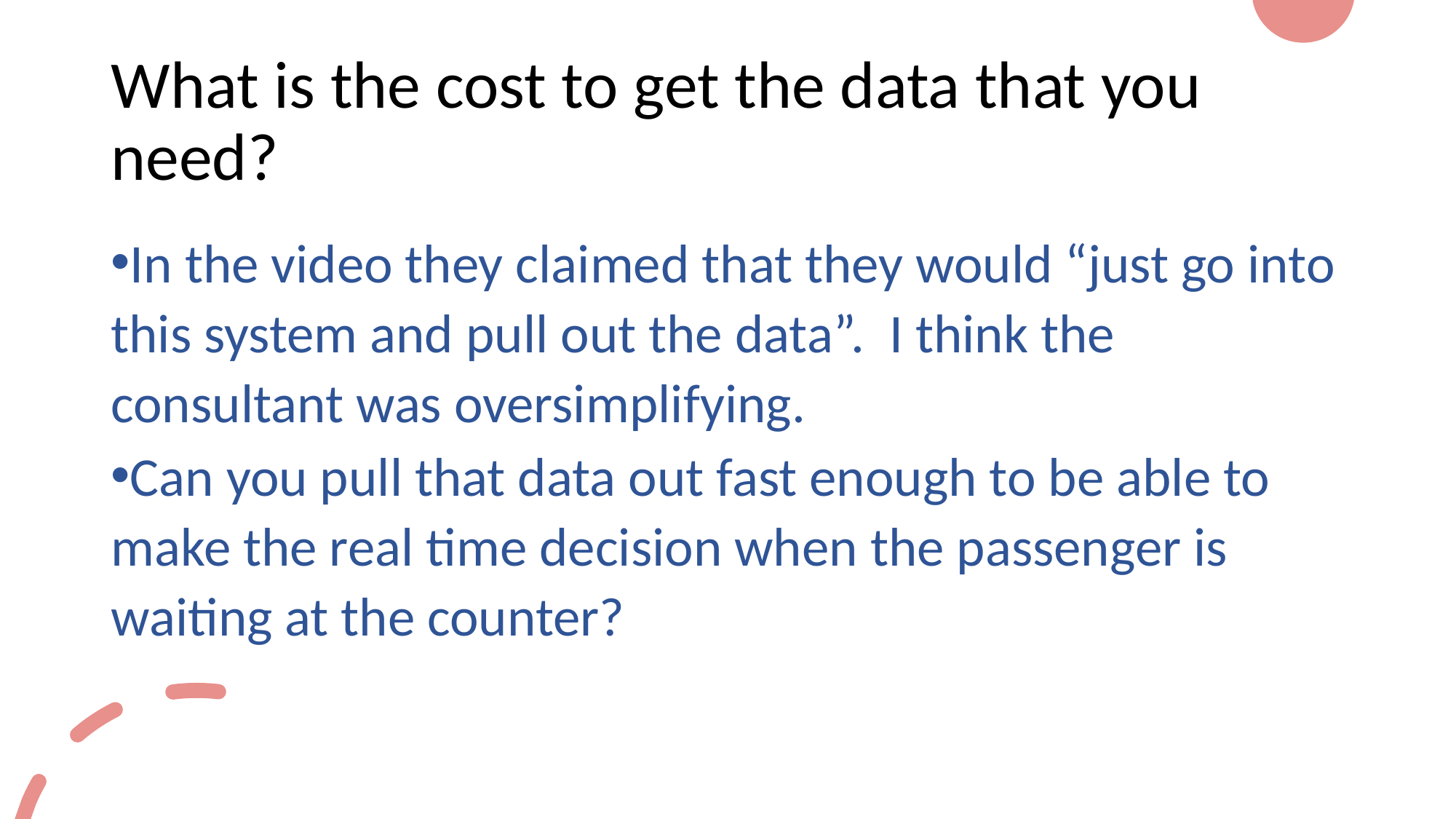

# What is the cost to get the data that you need?
In the video they claimed that they would “just go into this system and pull out the data”.  I think the consultant was oversimplifying.
Can you pull that data out fast enough to be able to make the real time decision when the passenger is waiting at the counter?